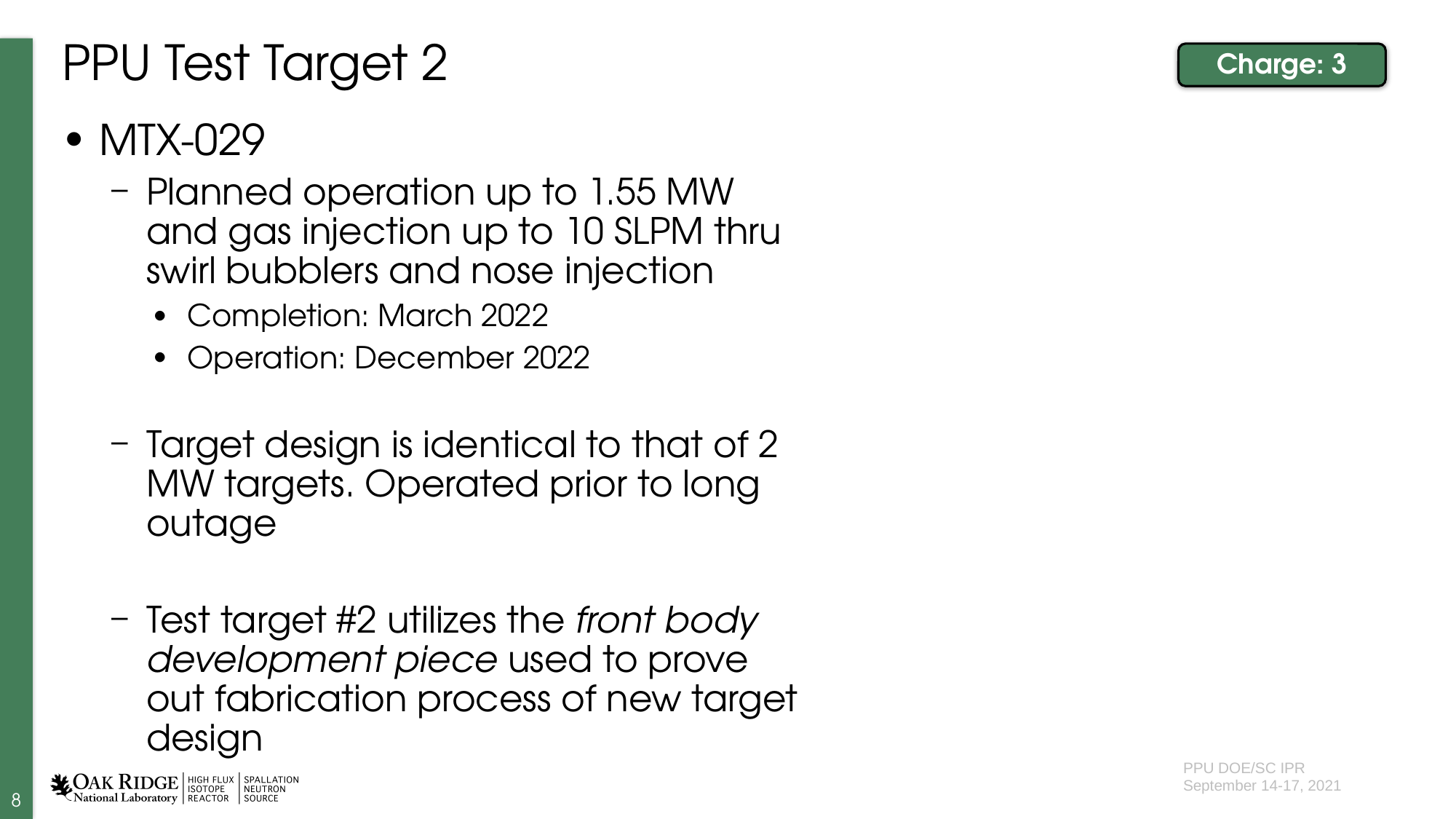

# PPU Test Target 2
Charge: 3
MTX-029
Planned operation up to 1.55 MW and gas injection up to 10 SLPM thru swirl bubblers and nose injection
Completion: March 2022
Operation: December 2022

Target design is identical to that of 2 MW targets. Operated prior to long outage

Test target #2 utilizes the front body development piece used to prove out fabrication process of new target design